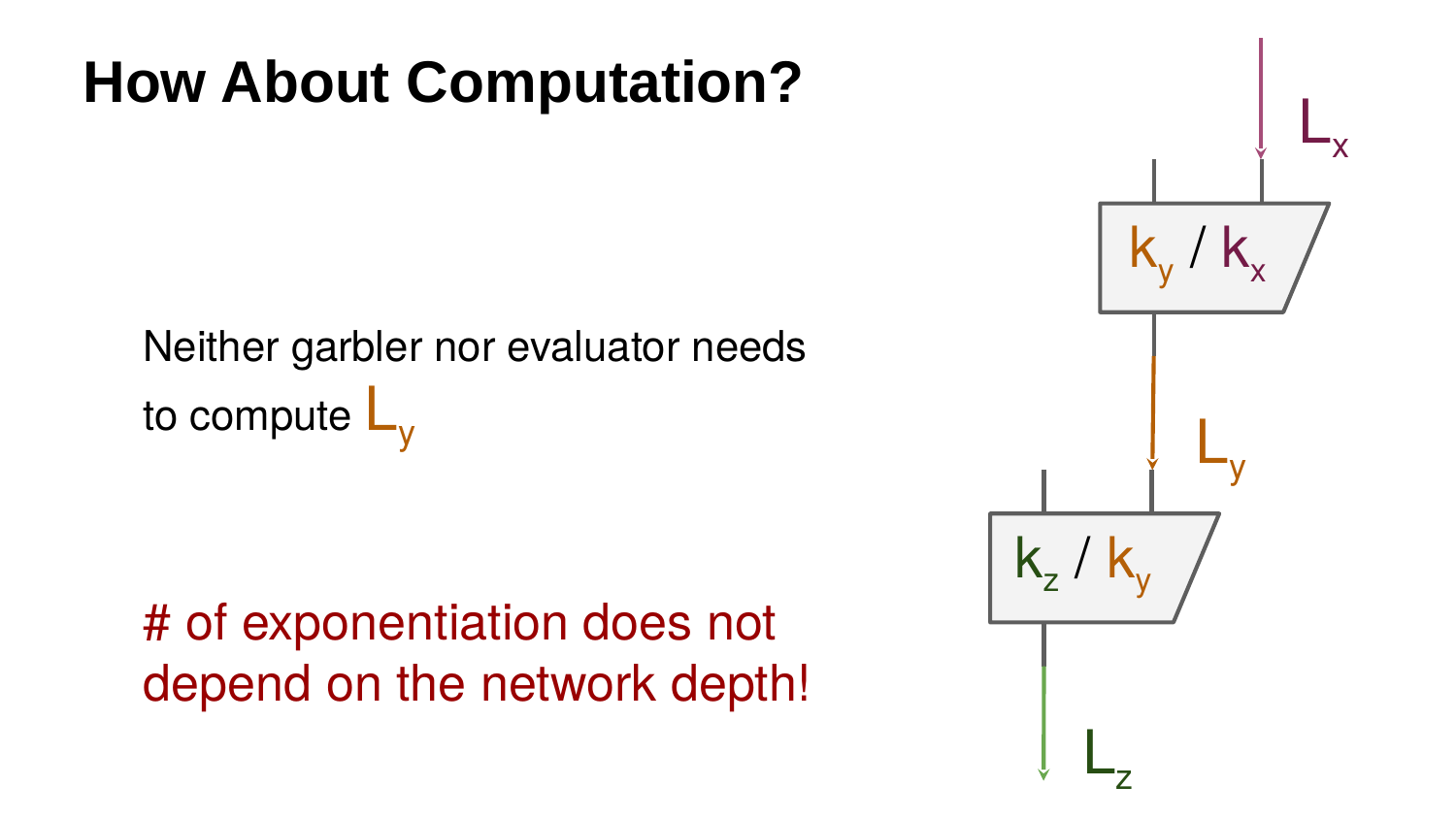

How About Computation?
Lx

ky / kx
Neither garbler nor evaluator needs to compute Ly
Ly

kz / ky
# of exponentiation does not depend on the network depth!
Lz